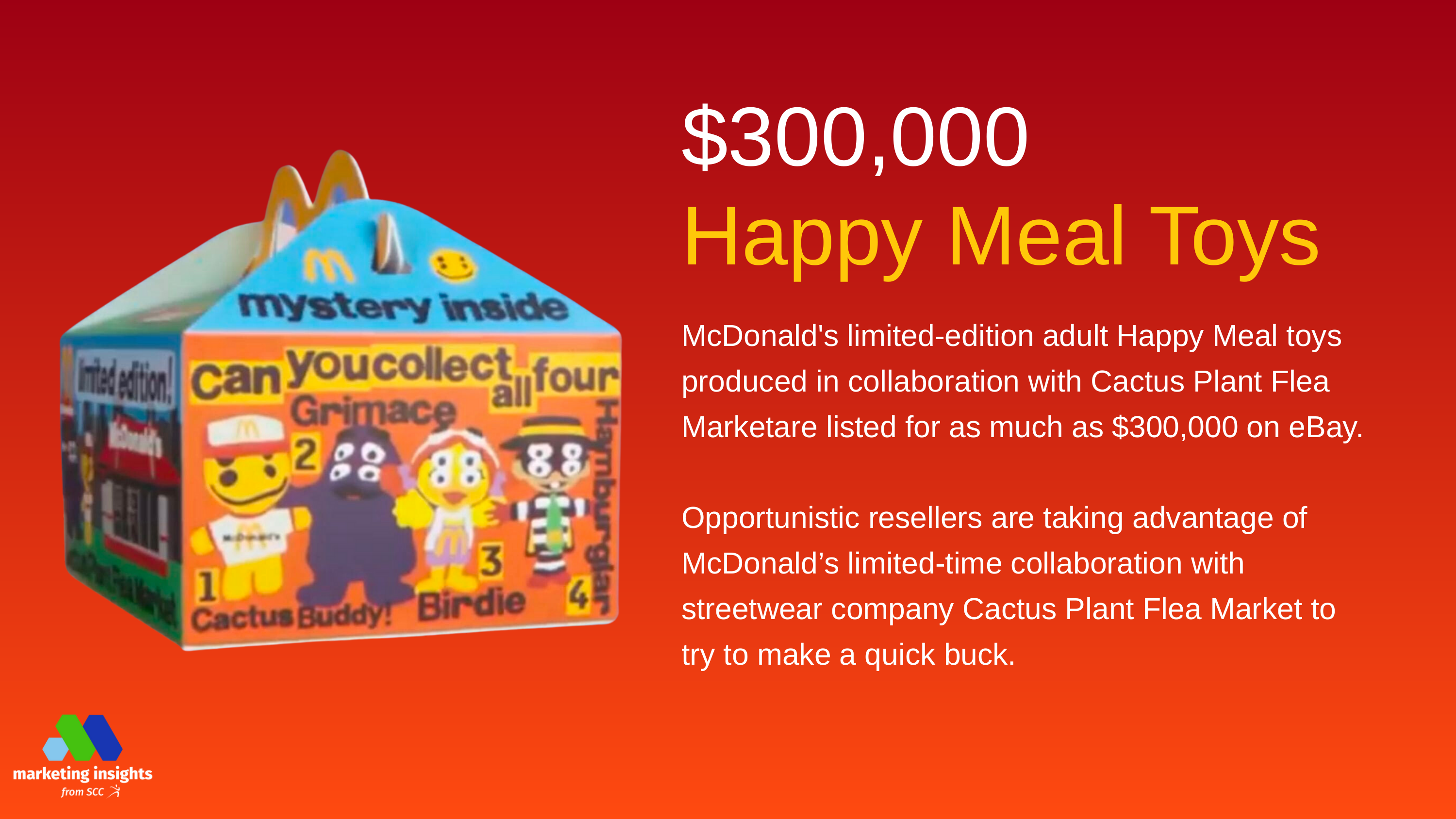

$300,000

Happy Meal Toys
McDonald's limited-edition adult Happy Meal toys produced in collaboration with Cactus Plant Flea Marketare listed for as much as $300,000 on eBay.

Opportunistic resellers are taking advantage of McDonald’s limited-time collaboration with streetwear company Cactus Plant Flea Market to try to make a quick buck.